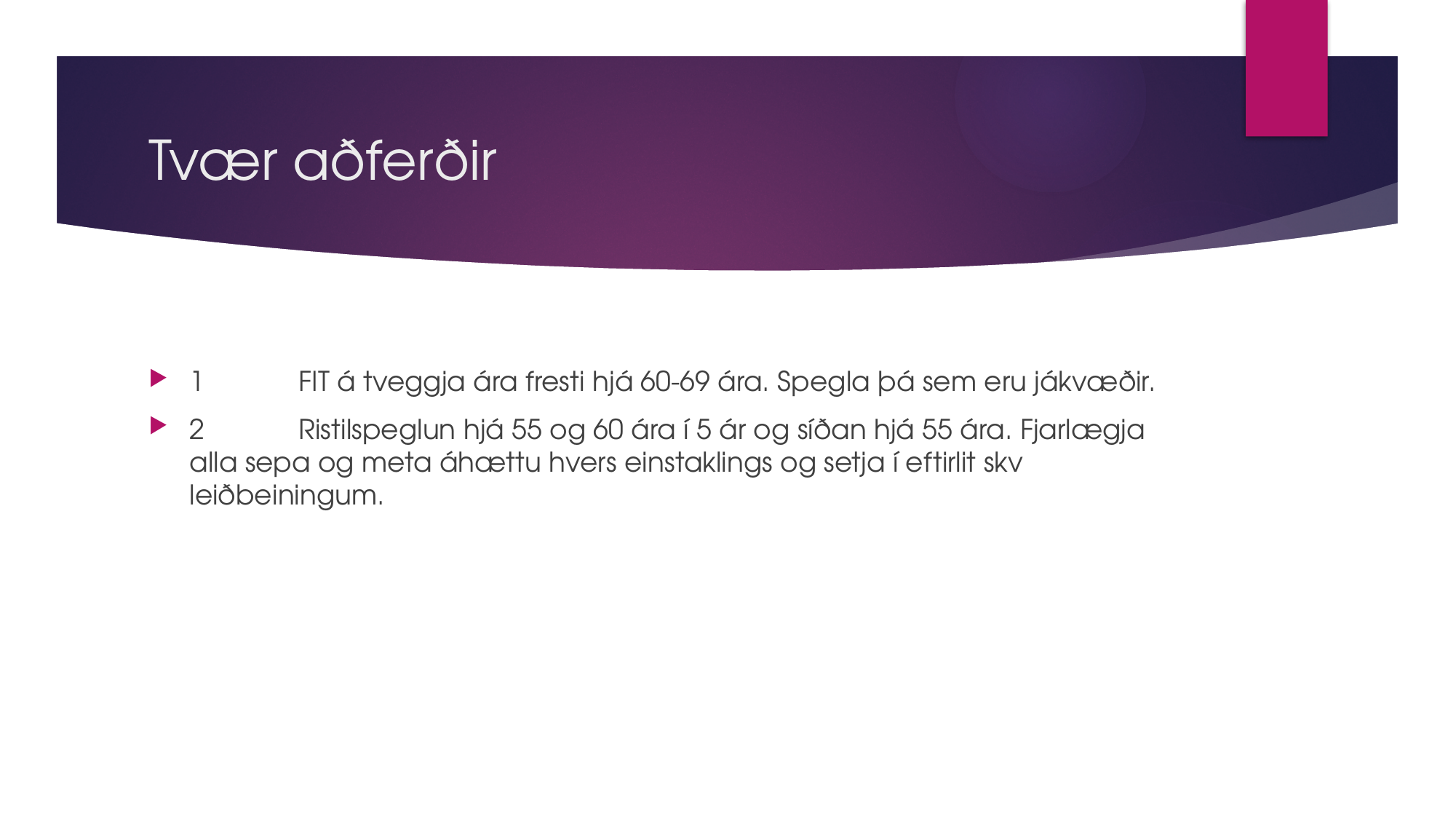

# Tvær aðferðir

1	FIT á tveggja ára fresti hjá 60-69 ára. Spegla þá sem eru jákvæðir.
2	Ristilspeglun hjá 55 og 60 ára í 5 ár og síðan hjá 55 ára. Fjarlægja alla sepa og meta áhættu hvers einstaklings og setja í eftirlit skv leiðbeiningum.